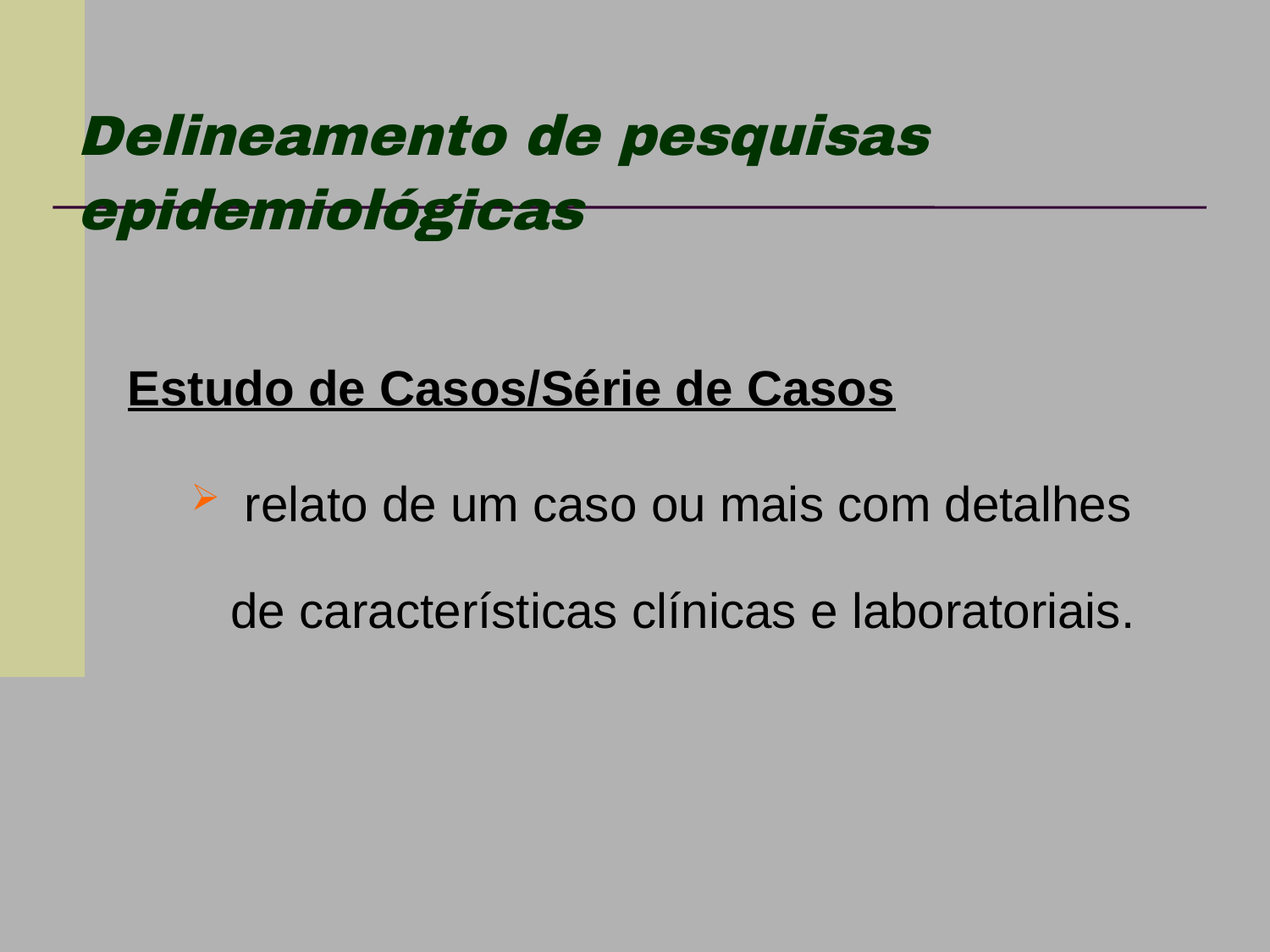

# Delineamento de pesquisas epidemiológicas
Estudo de Casos/Série de Casos
 relato de um caso ou mais com detalhes de características clínicas e laboratoriais.